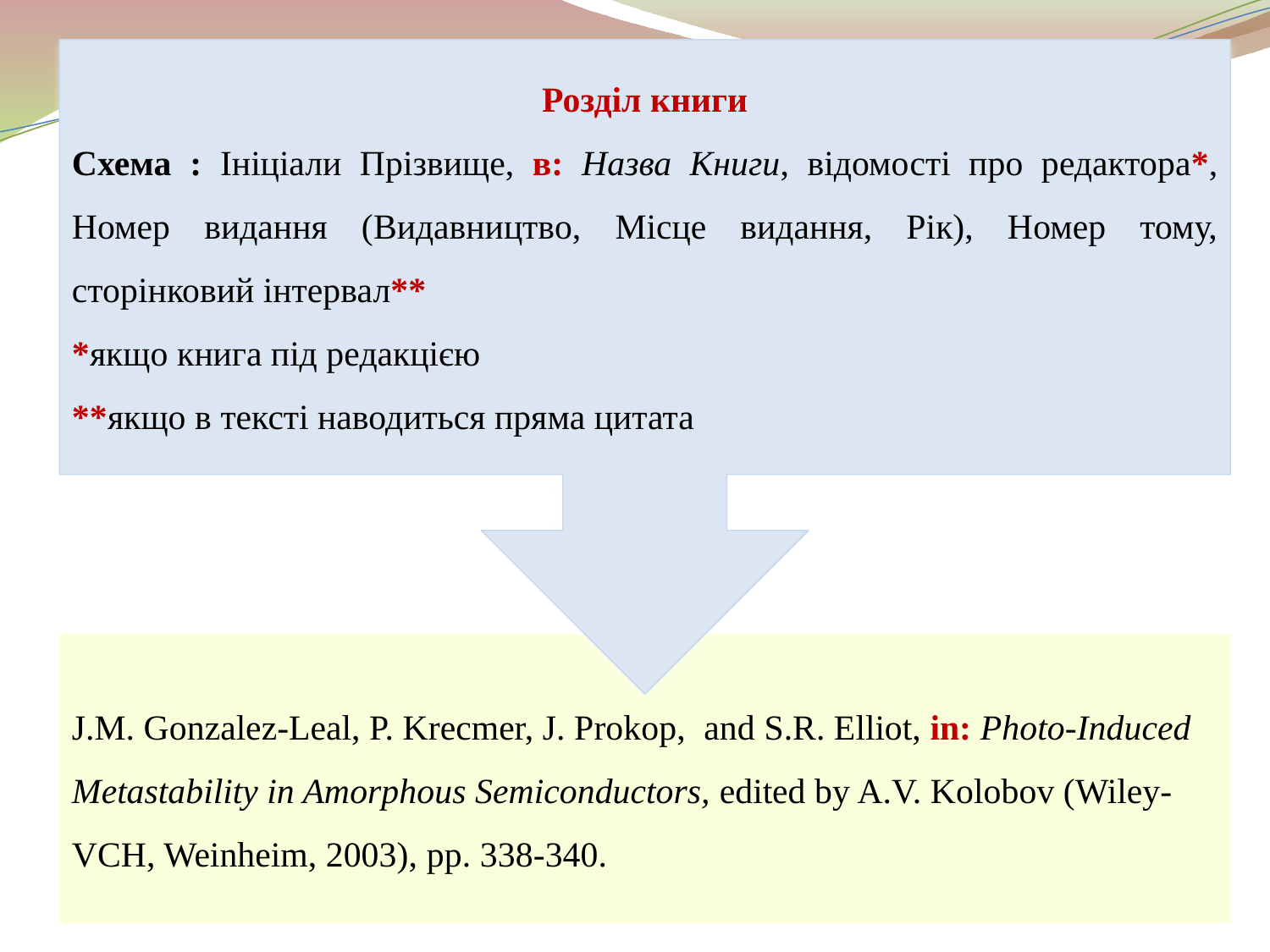

Розділ книги
Схема : Ініціали Прізвище, в: Назва Книги, відомості про редактора*, Номер видання (Видавництво, Місце видання, Рік), Номер тому, сторінковий інтервал**
*якщо книга під редакцією
**якщо в тексті наводиться пряма цитата

J.M. Gonzalez-Leal, P. Krecmer, J. Prokop,  and S.R. Elliot, in: Photo-Induced Metastability in Amorphous Semiconductors, edited by A.V. Kolobov (Wiley-VCH, Weinheim, 2003), pp. 338-340.